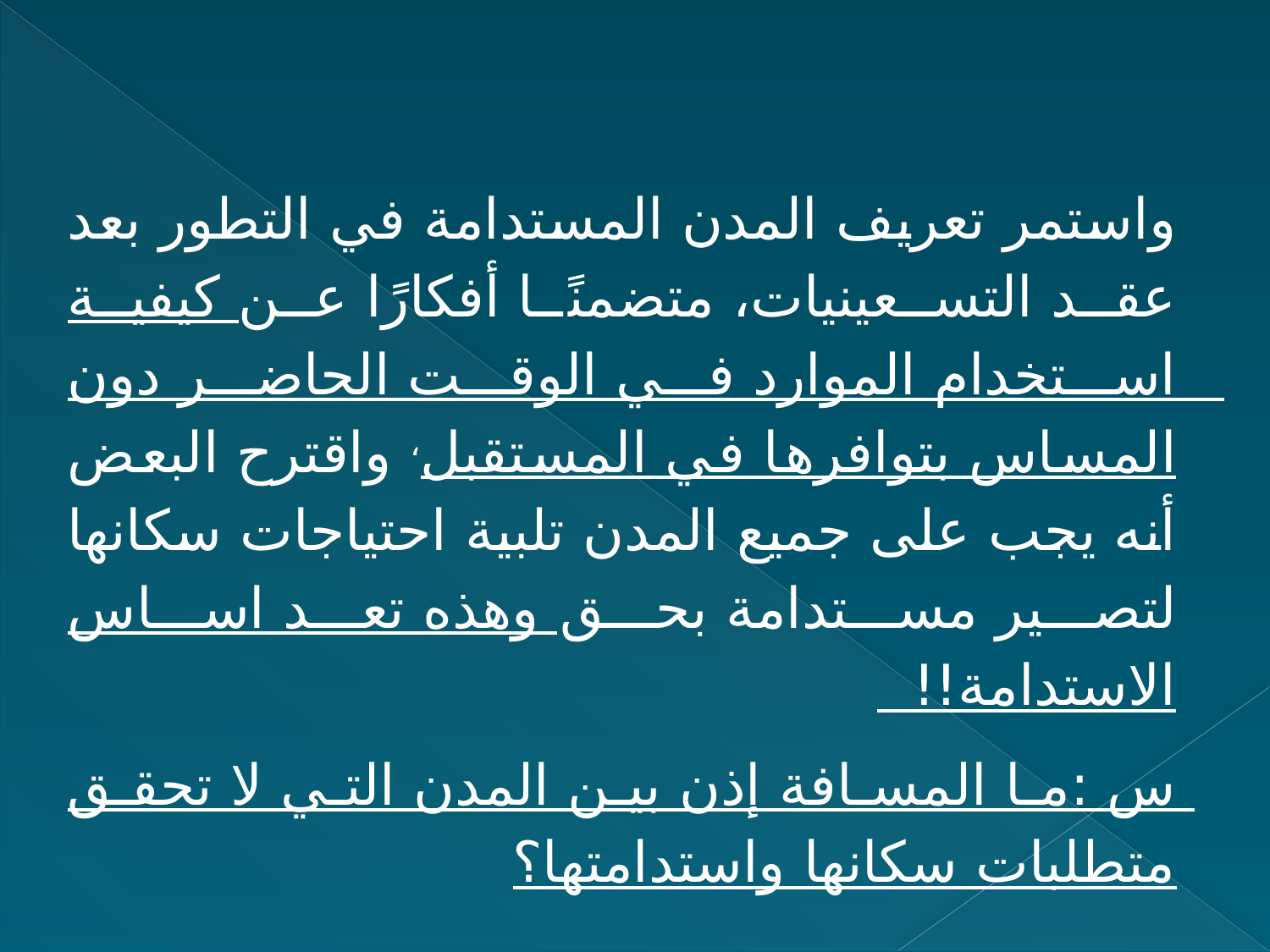

واستمر تعريف المدن المستدامة في التطور بعد عقد التسعينيات، متضمنًا أفكارًا عن كيفية استخدام الموارد في الوقت الحاضر دون المساس بتوافرها في المستقبل، واقترح البعض أنه يجب على جميع المدن تلبية احتياجات سكانها لتصير مستدامة بحق  وهذه تعد اساس الاستدامة!!
س :ما المسافة إذن بين المدن التي لا تحقق متطلبات سكانها واستدامتها؟